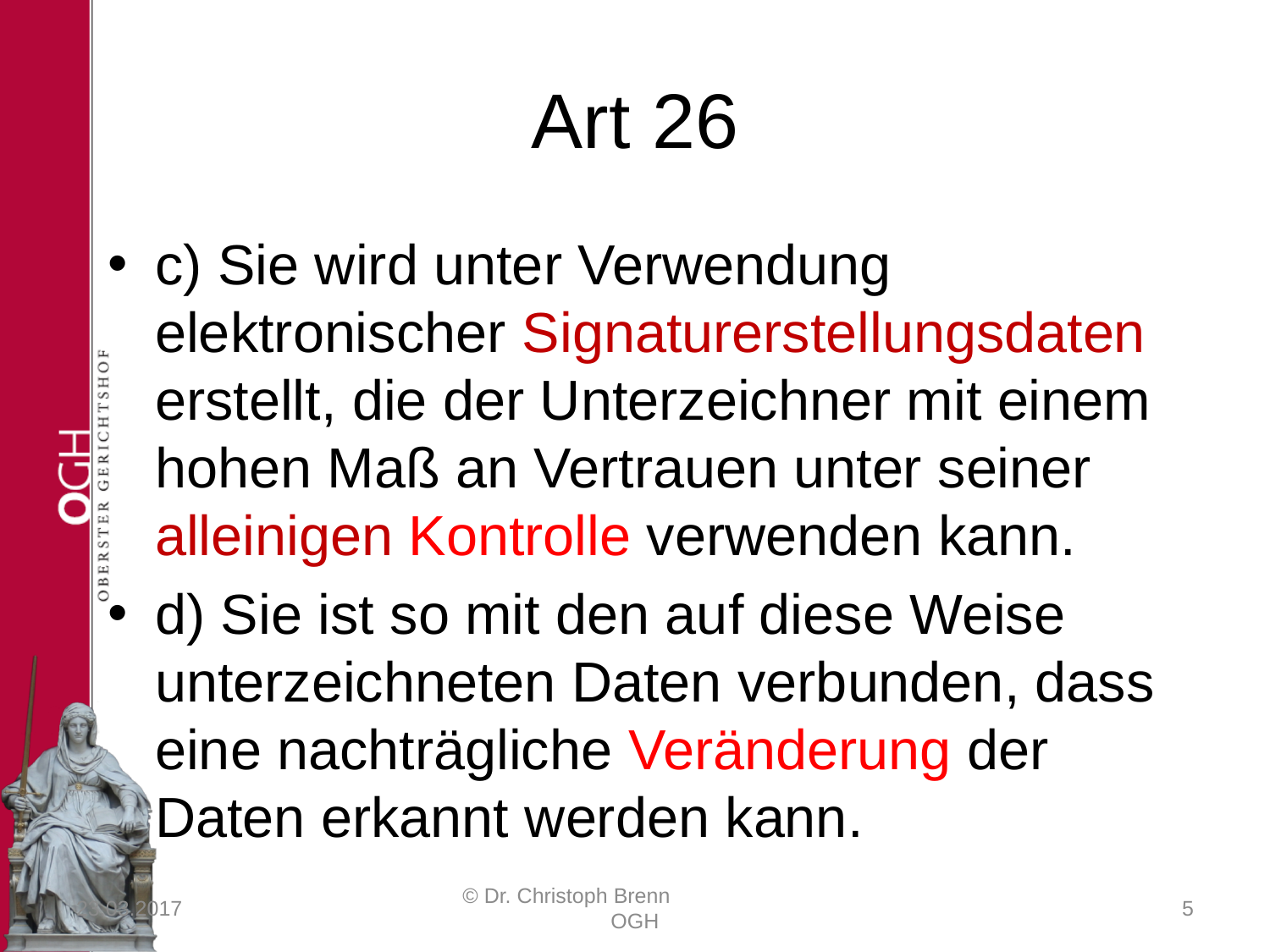

# Art 26
c) Sie wird unter Verwendung elektronischer Signaturerstellungsdaten erstellt, die der Unterzeichner mit einem hohen Maß an Vertrauen unter seiner alleinigen Kontrolle verwenden kann.
d) Sie ist so mit den auf diese Weise unterzeichneten Daten verbunden, dass eine nachträgliche Veränderung der Daten erkannt werden kann.

23.03.2017
© Dr. Christoph Brenn                        OGH
5